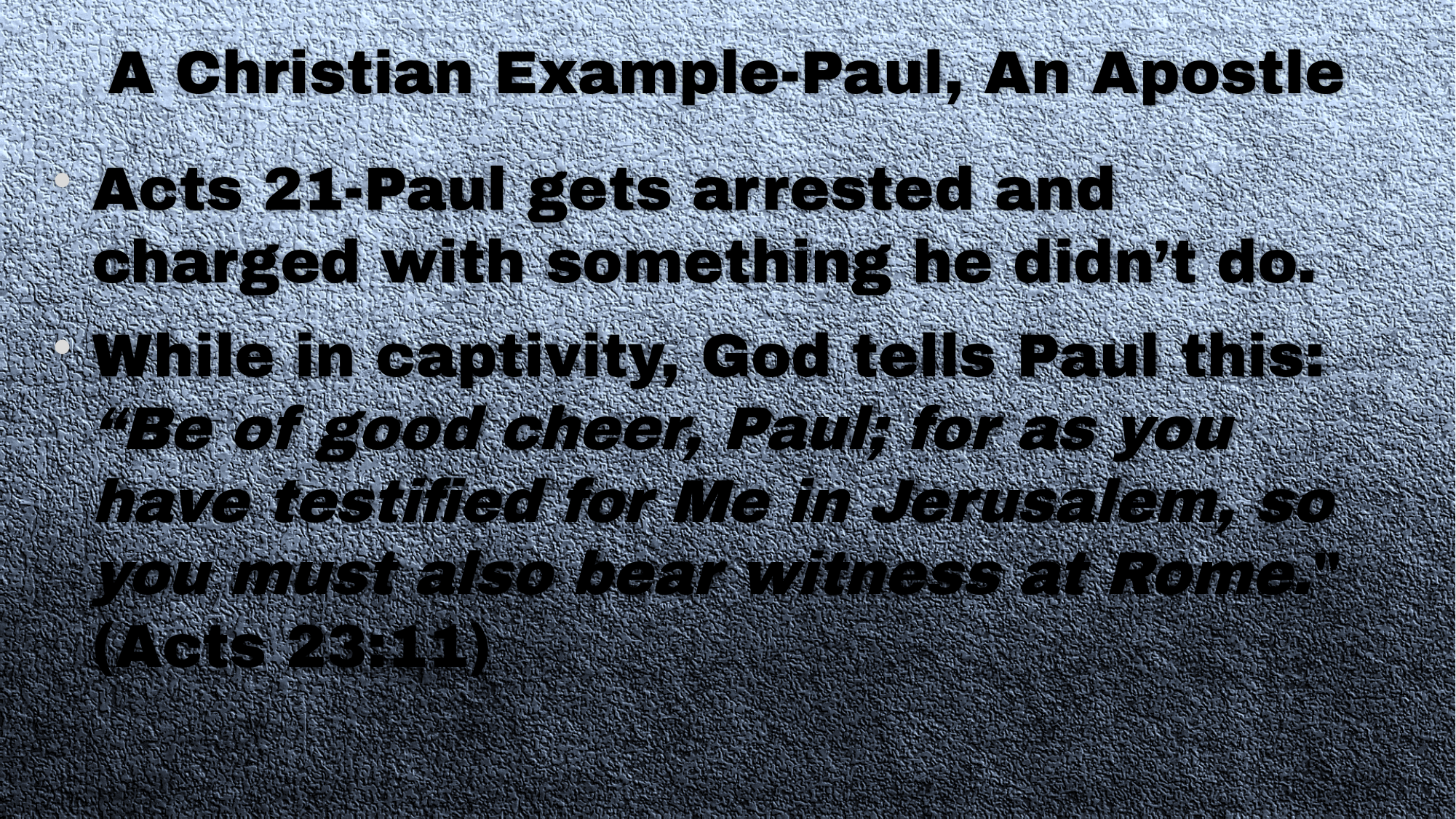

# A Christian Example-Paul, An Apostle
Acts 21-Paul gets arrested and charged with something he didn’t do.
While in captivity, God tells Paul this:
“Be of good cheer, Paul; for as you have testified for Me in Jerusalem, so you must also bear witness at Rome." (Acts 23:11)